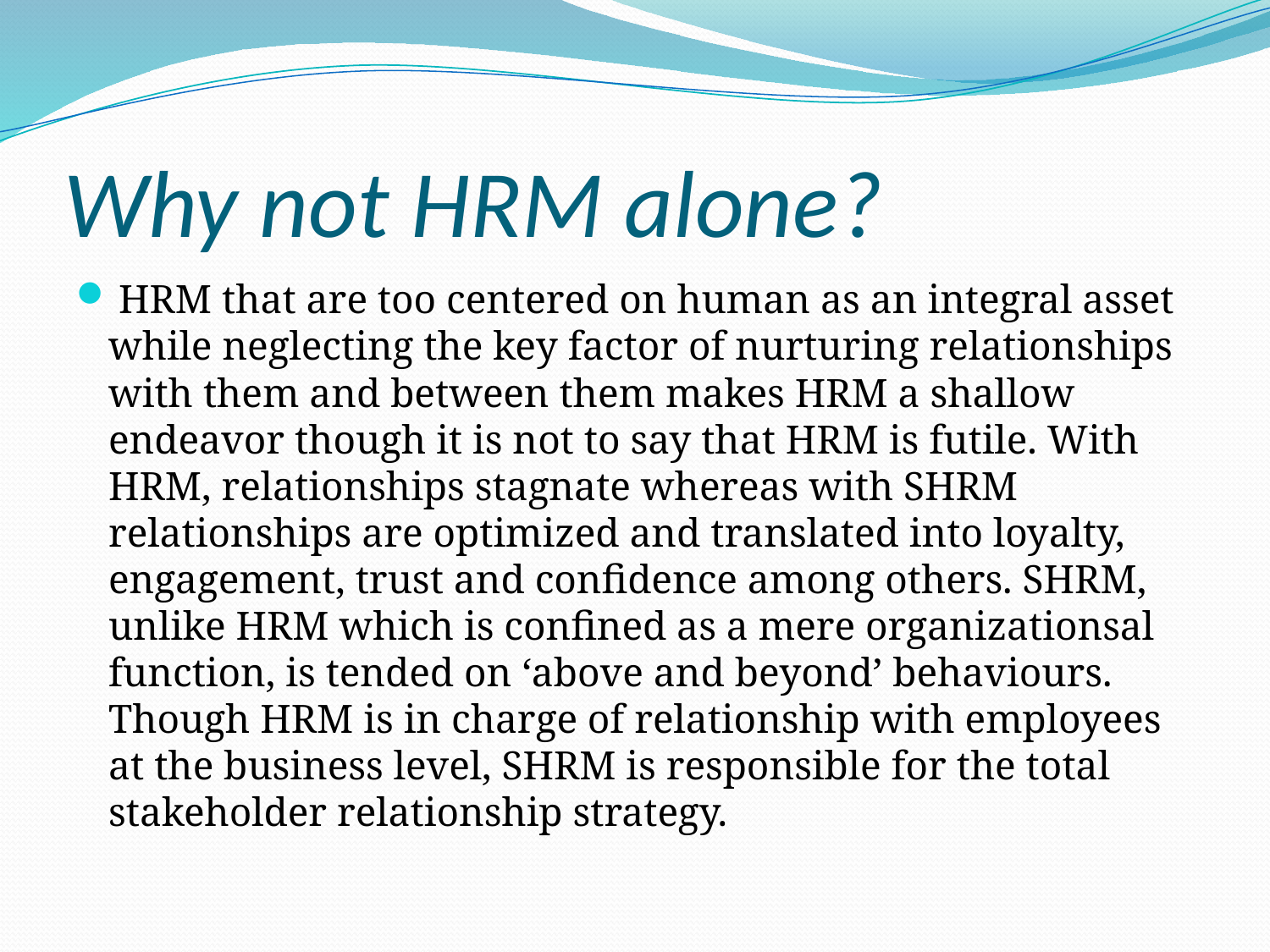

# Why not HRM alone?
 HRM that are too centered on human as an integral asset while neglecting the key factor of nurturing relationships with them and between them makes HRM a shallow endeavor though it is not to say that HRM is futile. With HRM, relationships stagnate whereas with SHRM relationships are optimized and translated into loyalty, engagement, trust and confidence among others. SHRM, unlike HRM which is confined as a mere organizationsal function, is tended on ‘above and beyond’ behaviours. Though HRM is in charge of relationship with employees at the business level, SHRM is responsible for the total stakeholder relationship strategy.